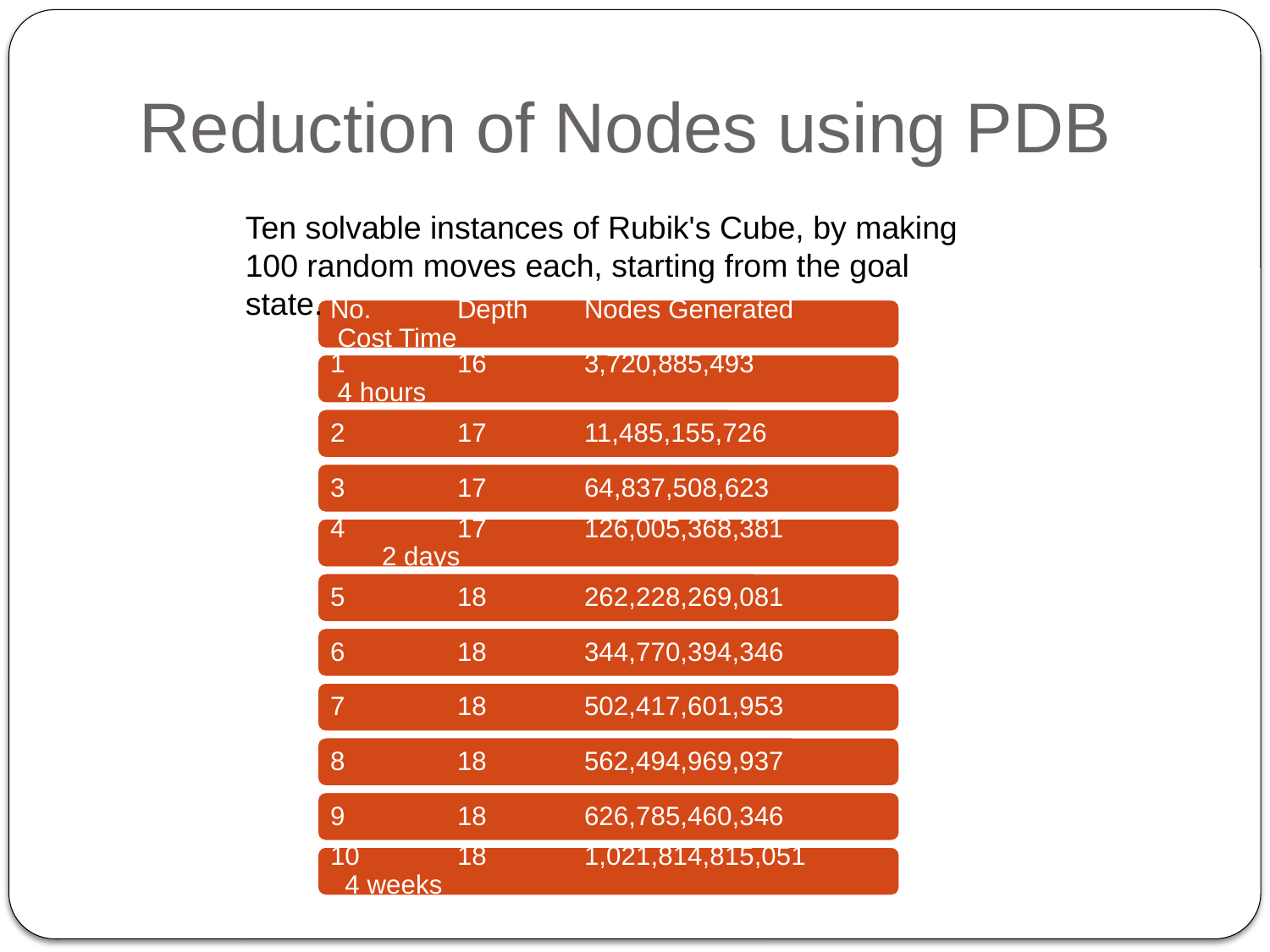

# Reduction of Nodes using PDB
Ten solvable instances of Rubik's Cube, by making 100 random moves each, starting from the goal state.
﻿No.	Depth	Nodes Generated              Cost Time
1	16	3,720,885,493                    4 hours
2	17	11,485,155,726
3	17	64,837,508,623
4	17	126,005,368,381 	              2 days
5	18	262,228,269,081
6	18	344,770,394,346
7	18	502,417,601,953
8	18	562,494,969,937
9	18	626,785,460,346
10	18	1,021,814,815,051              4 weeks